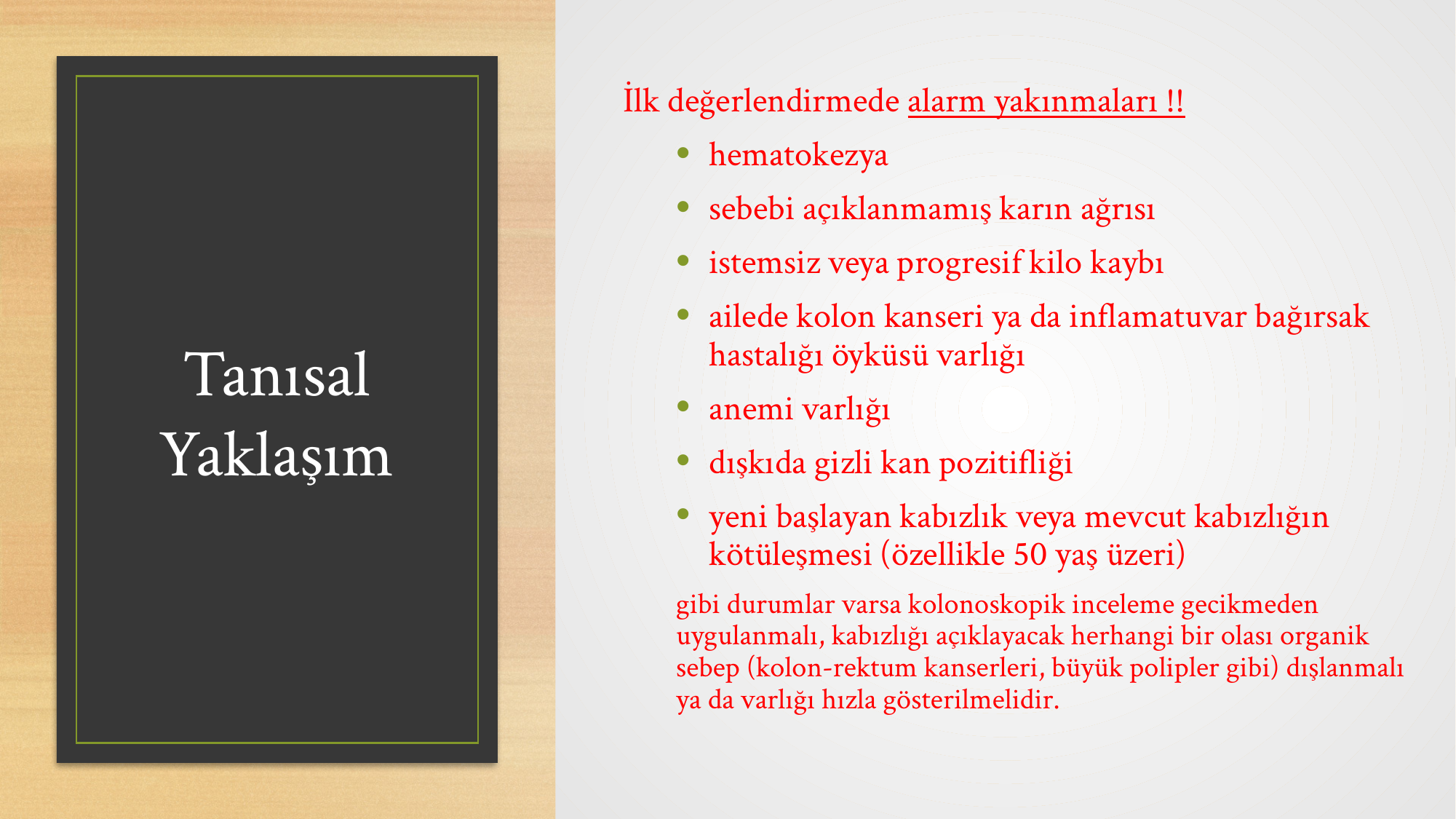

İlk değerlendirmede alarm yakınmaları !!
hematokezya
sebebi açıklanmamış karın ağrısı
istemsiz veya progresif kilo kaybı
ailede kolon kanseri ya da inflamatuvar bağırsak hastalığı öyküsü varlığı
anemi varlığı
dışkıda gizli kan pozitifliği
yeni başlayan kabızlık veya mevcut kabızlığın kötüleşmesi (özellikle 50 yaş üzeri)
gibi durumlar varsa kolonoskopik inceleme gecikmeden uygulanmalı, kabızlığı açıklayacak herhangi bir olası organik sebep (kolon-rektum kanserleri, büyük polipler gibi) dışlanmalı ya da varlığı hızla gösterilmelidir.

# Tanısal Yaklaşım